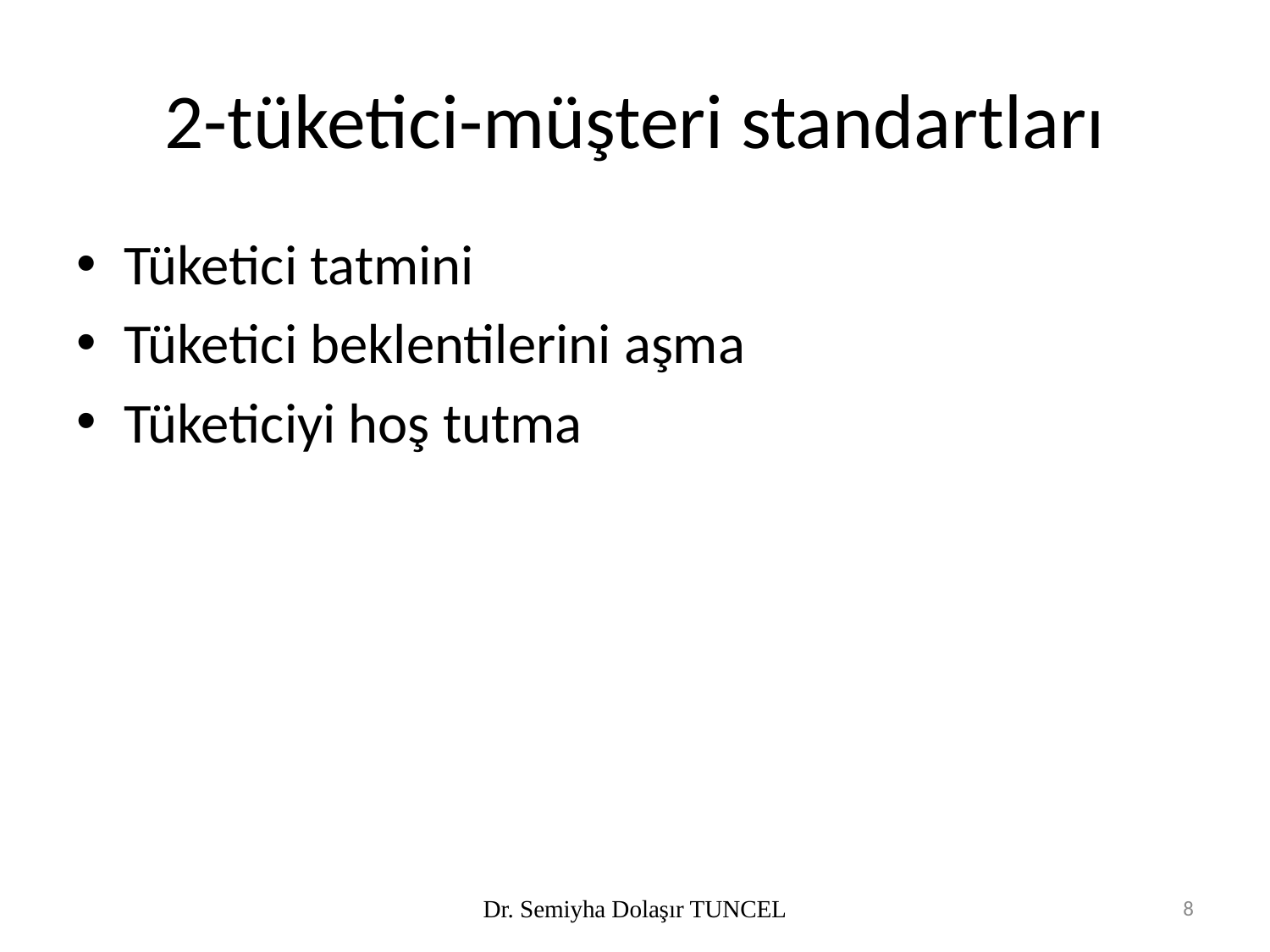

# 2-tüketici-müşteri standartları
Tüketici tatmini
Tüketici beklentilerini aşma
Tüketiciyi hoş tutma
Dr. Semiyha Dolaşır TUNCEL
8